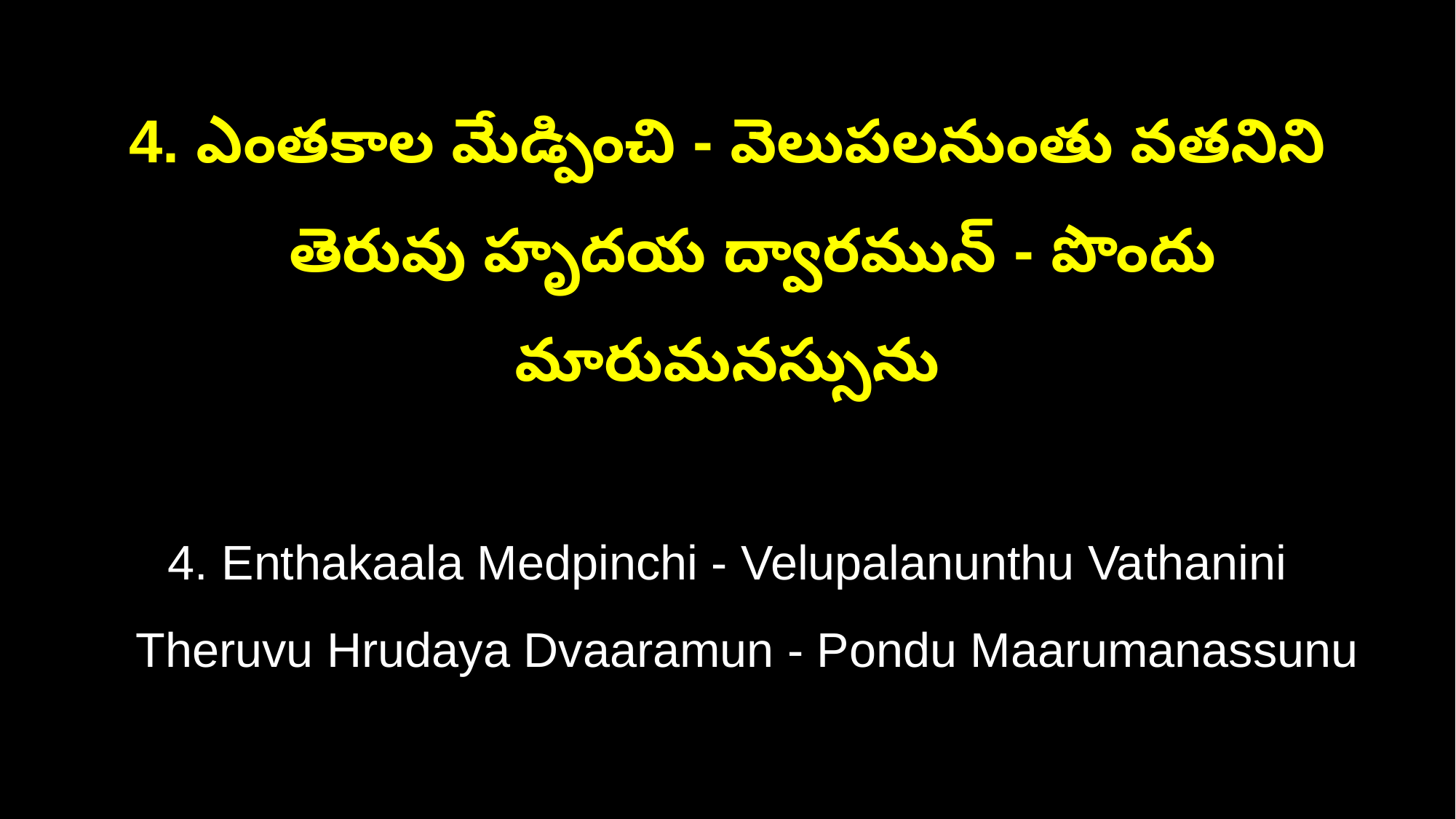

4. ఎంతకాల మేడ్పించి - వెలుపలనుంతు వతనిని
   తెరువు హృదయ ద్వారమున్ - పొందు మారుమనస్సును
4. Enthakaala Medpinchi - Velupalanunthu Vathanini
   Theruvu Hrudaya Dvaaramun - Pondu Maarumanassunu